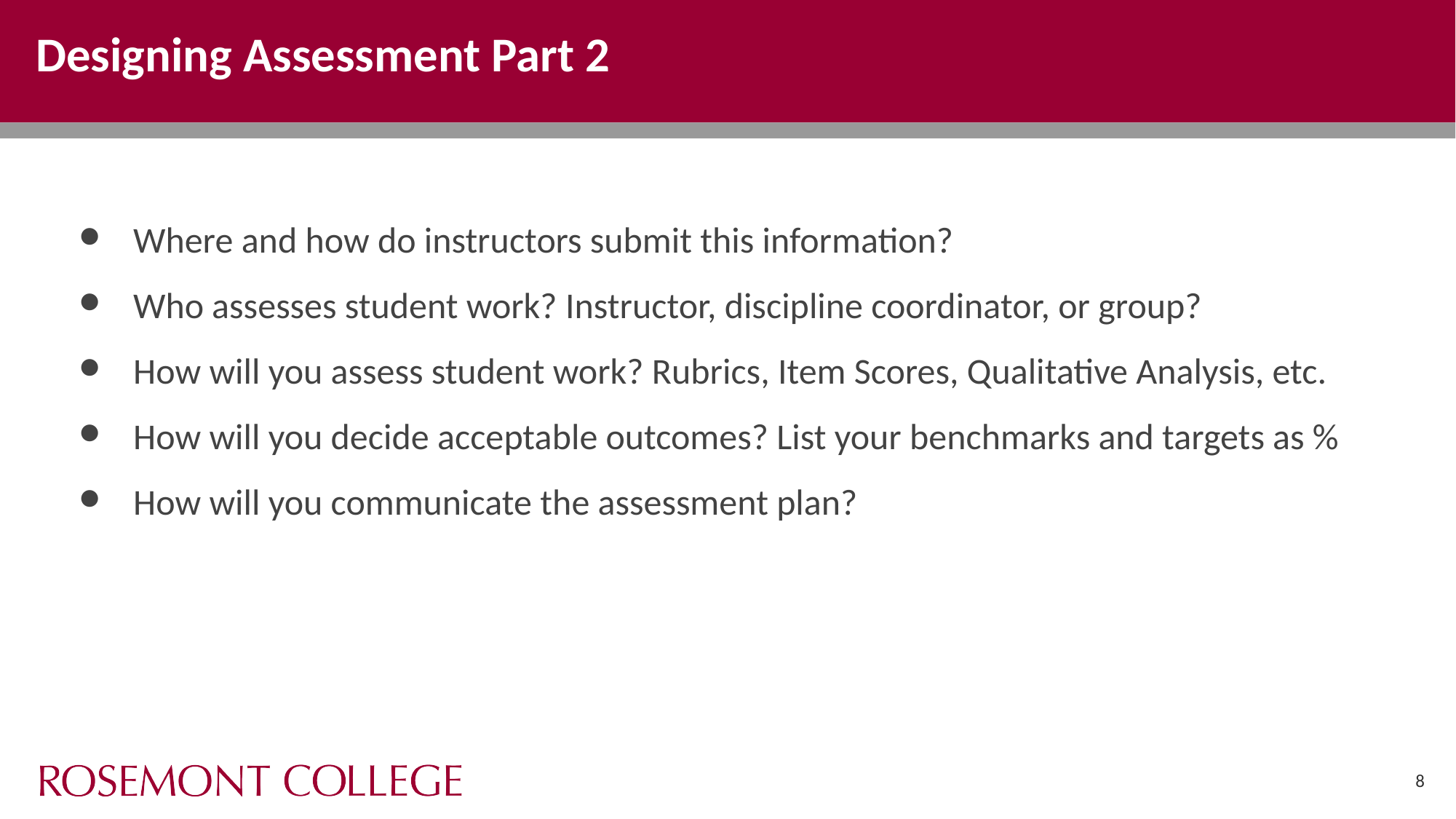

# Designing Assessment Part 2
Where and how do instructors submit this information?
Who assesses student work? Instructor, discipline coordinator, or group?
How will you assess student work? Rubrics, Item Scores, Qualitative Analysis, etc.
How will you decide acceptable outcomes? List your benchmarks and targets as %
How will you communicate the assessment plan?

8